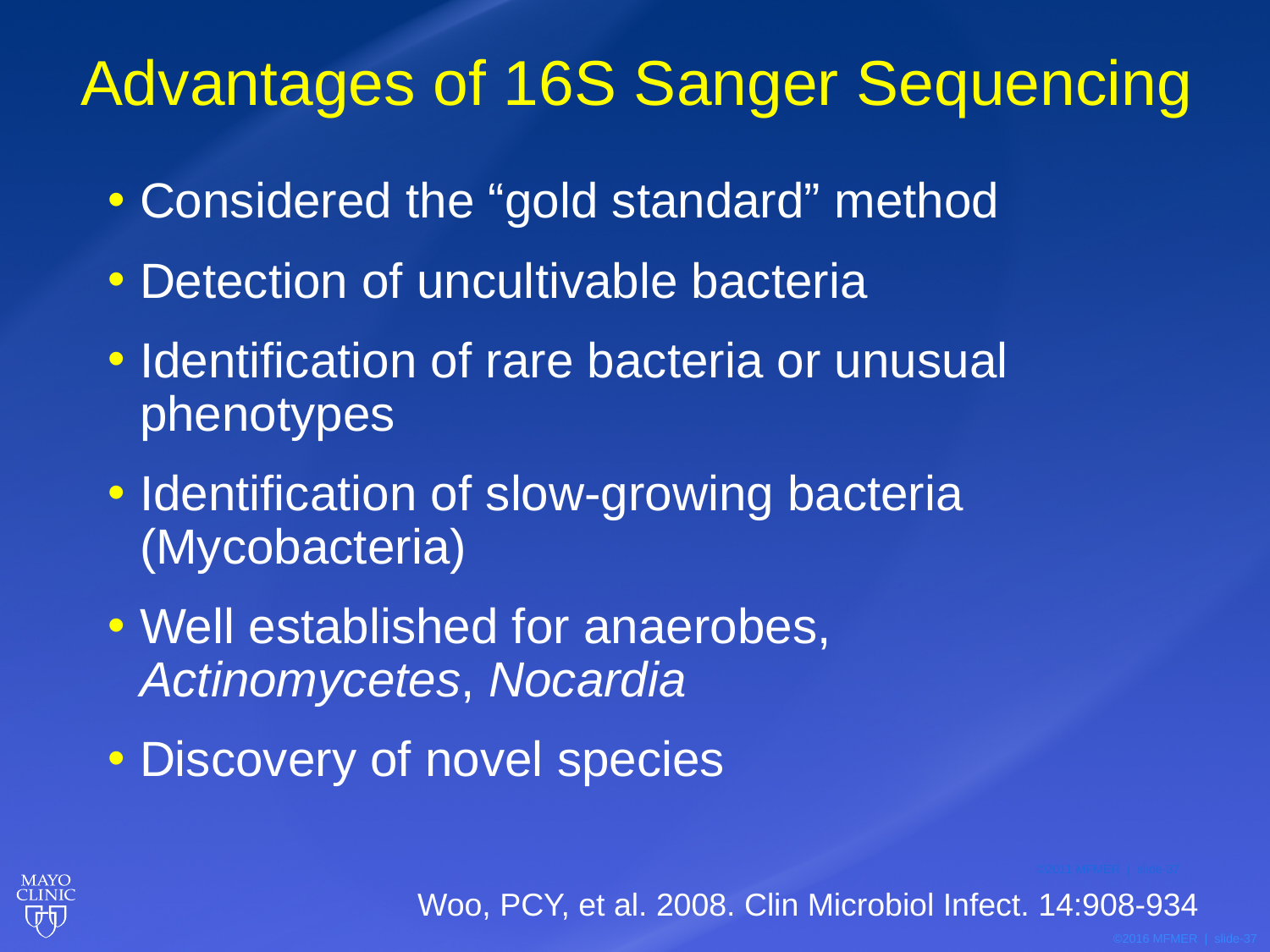

Advantages of 16S Sanger Sequencing
Considered the “gold standard” method
Detection of uncultivable bacteria
Identification of rare bacteria or unusual phenotypes
Identification of slow-growing bacteria (Mycobacteria)
Well established for anaerobes, Actinomycetes, Nocardia
Discovery of novel species

Woo, PCY, et al. 2008. Clin Microbiol Infect. 14:908-934
©2011 MFMER  |  slide-37